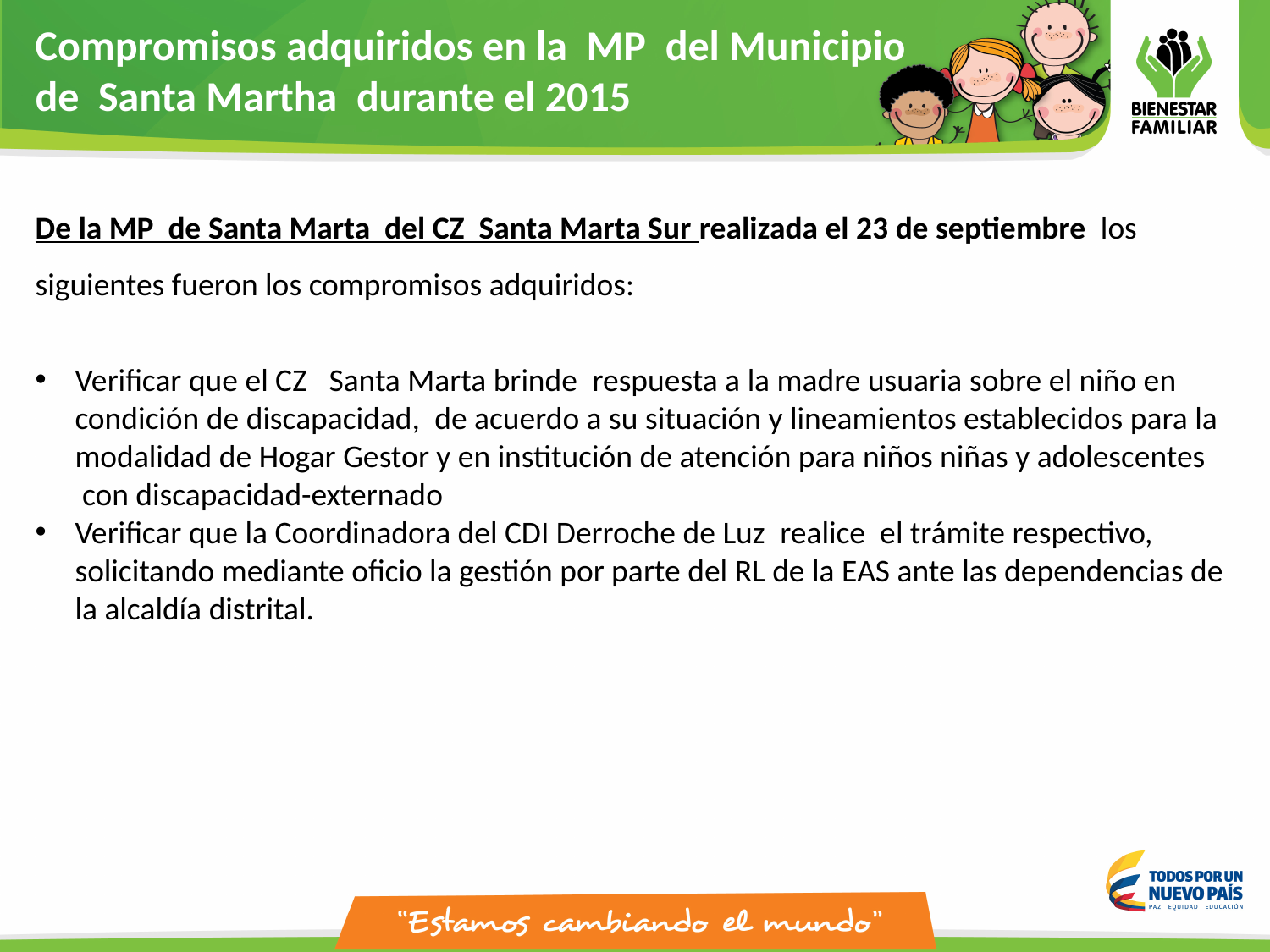

Compromisos adquiridos en la  MP  del Municipio
de  Santa Martha  durante el 2015
De la MP  de Santa Marta  del CZ  Santa Marta Sur realizada el 23 de septiembre  los siguientes fueron los compromisos adquiridos:
Verificar que el CZ   Santa Marta brinde  respuesta a la madre usuaria sobre el niño en condición de discapacidad,  de acuerdo a su situación y lineamientos establecidos para la modalidad de Hogar Gestor y en institución de atención para niños niñas y adolescentes  con discapacidad-externado
Verificar que la Coordinadora del CDI Derroche de Luz  realice  el trámite respectivo, solicitando mediante oficio la gestión por parte del RL de la EAS ante las dependencias de la alcaldía distrital.